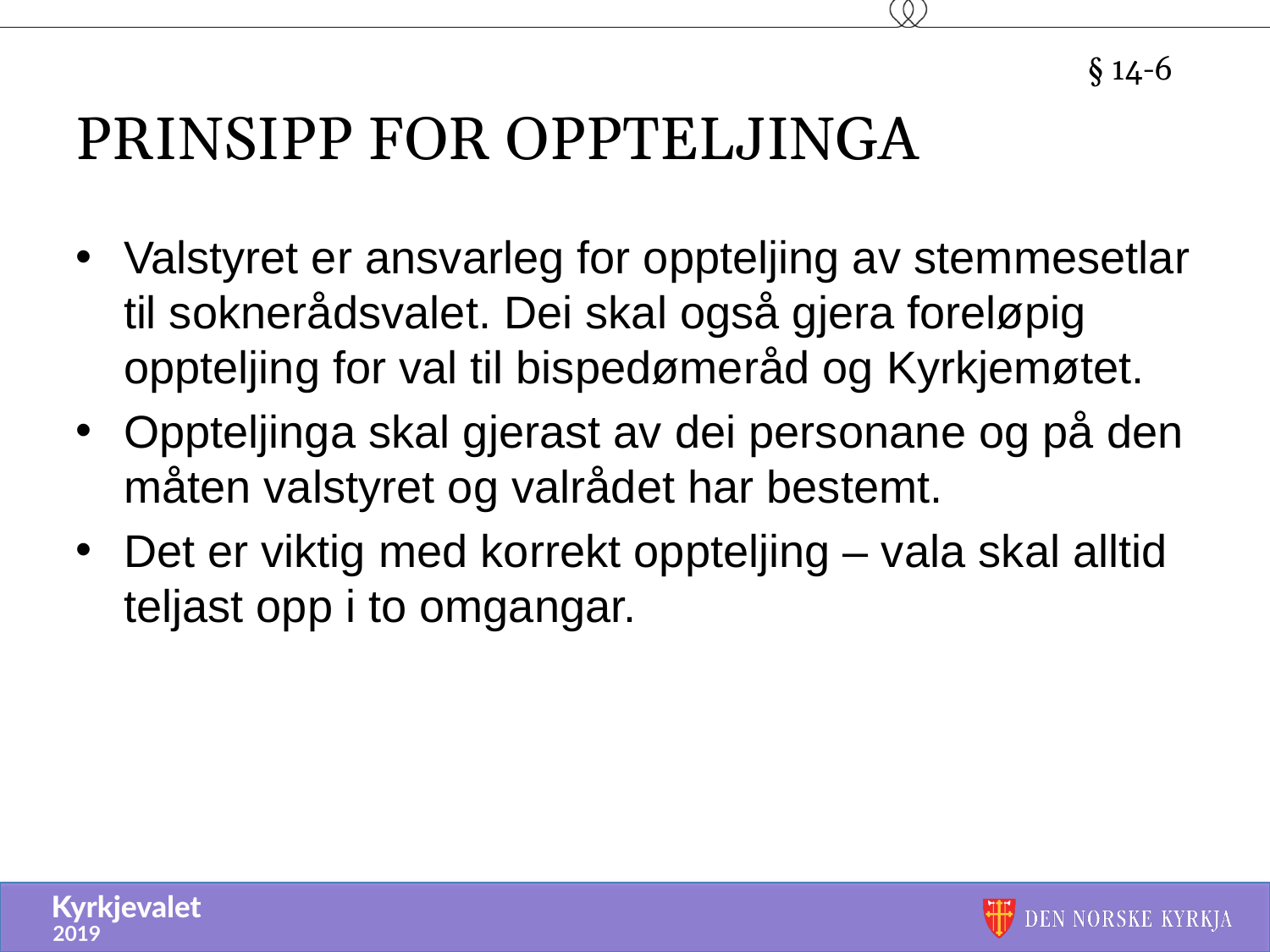

§ 14-6
# Prinsipp for oppteljinga
Valstyret er ansvarleg for oppteljing av stemmesetlar til soknerådsvalet. Dei skal også gjera foreløpig oppteljing for val til bispedømeråd og Kyrkjemøtet.
Oppteljinga skal gjerast av dei personane og på den måten valstyret og valrådet har bestemt.
Det er viktig med korrekt oppteljing – vala skal alltid teljast opp i to omgangar.